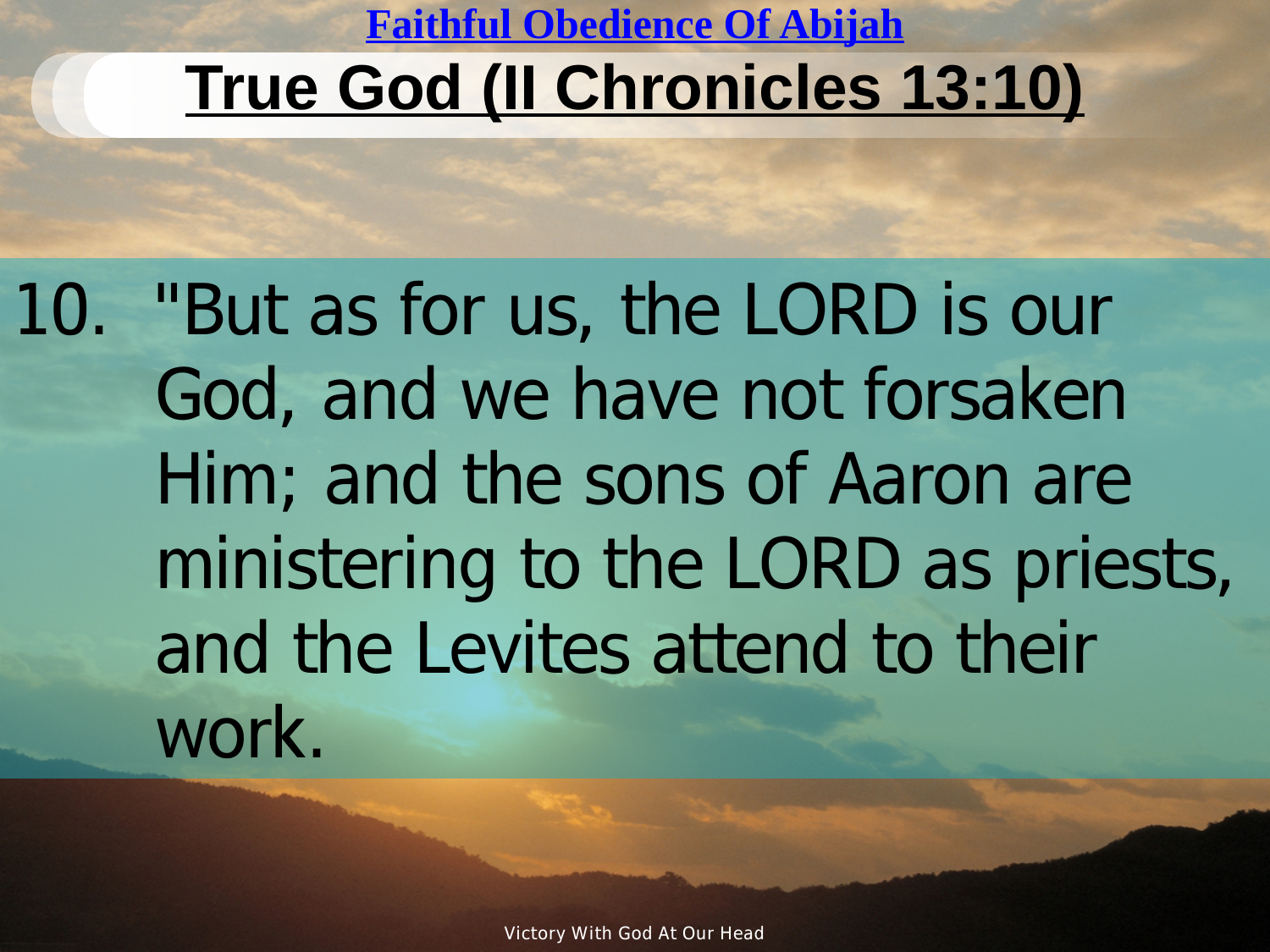

Faithful Obedience Of Abijah
# True God (II Chronicles 13:10)
10.  "But as for us, the LORD is our God, and we have not forsaken Him; and the sons of Aaron are ministering to the LORD as priests, and the Levites attend to their work.
Victory With God At Our Head